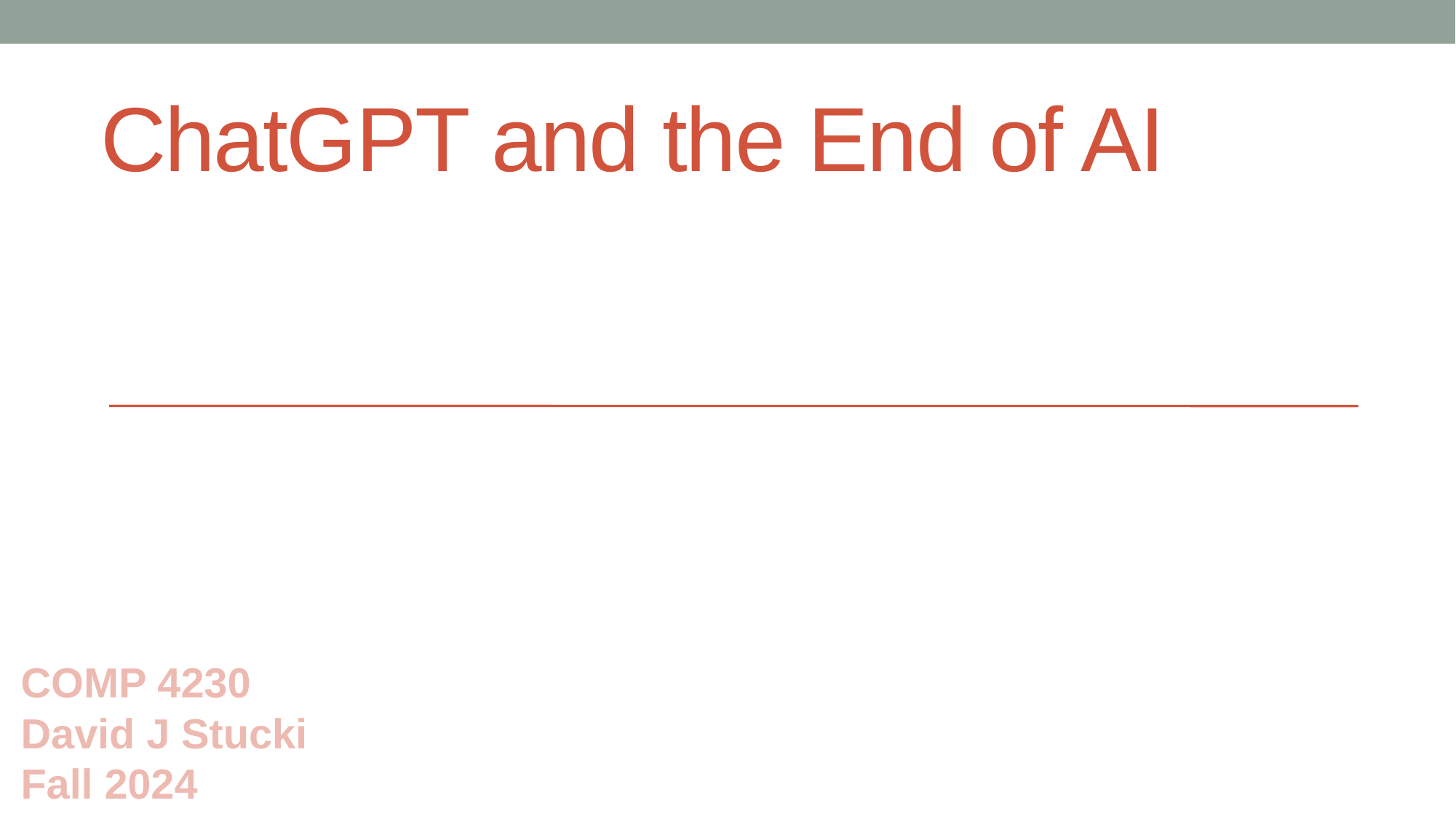

# ChatGPT and the End of AI
COMP 4230
David J Stucki
Fall 2024